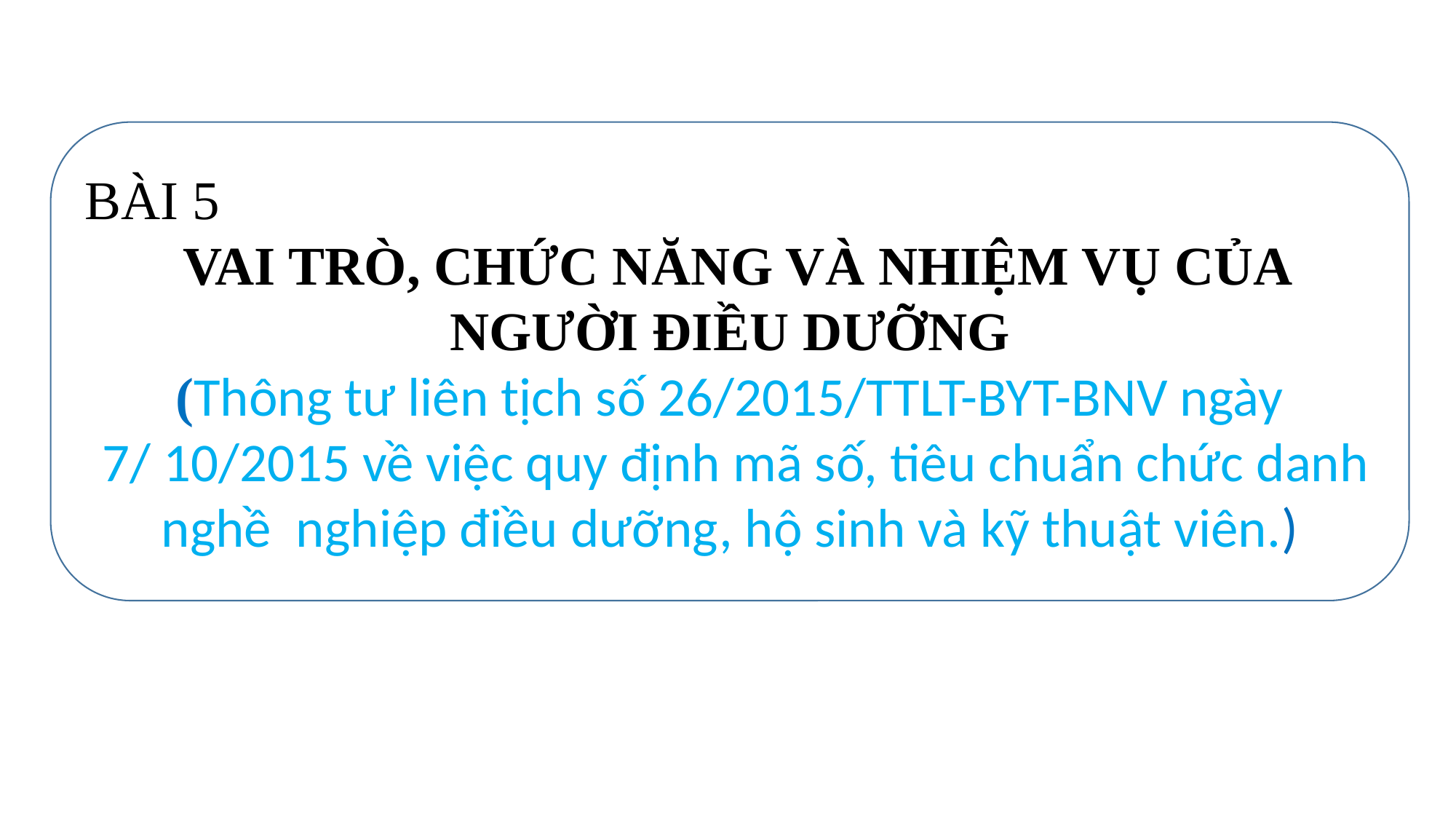

BÀI 5
 VAI TRÒ, CHỨC NĂNG VÀ NHIỆM VỤ CỦA NGƯỜI ĐIỀU DƯỠNG
(Thông tư liên tịch số 26/2015/TTLT-BYT-BNV ngày
 7/ 10/2015 về việc quy định mã số, tiêu chuẩn chức danh nghề  nghiệp điều dưỡng, hộ sinh và kỹ thuật viên.)